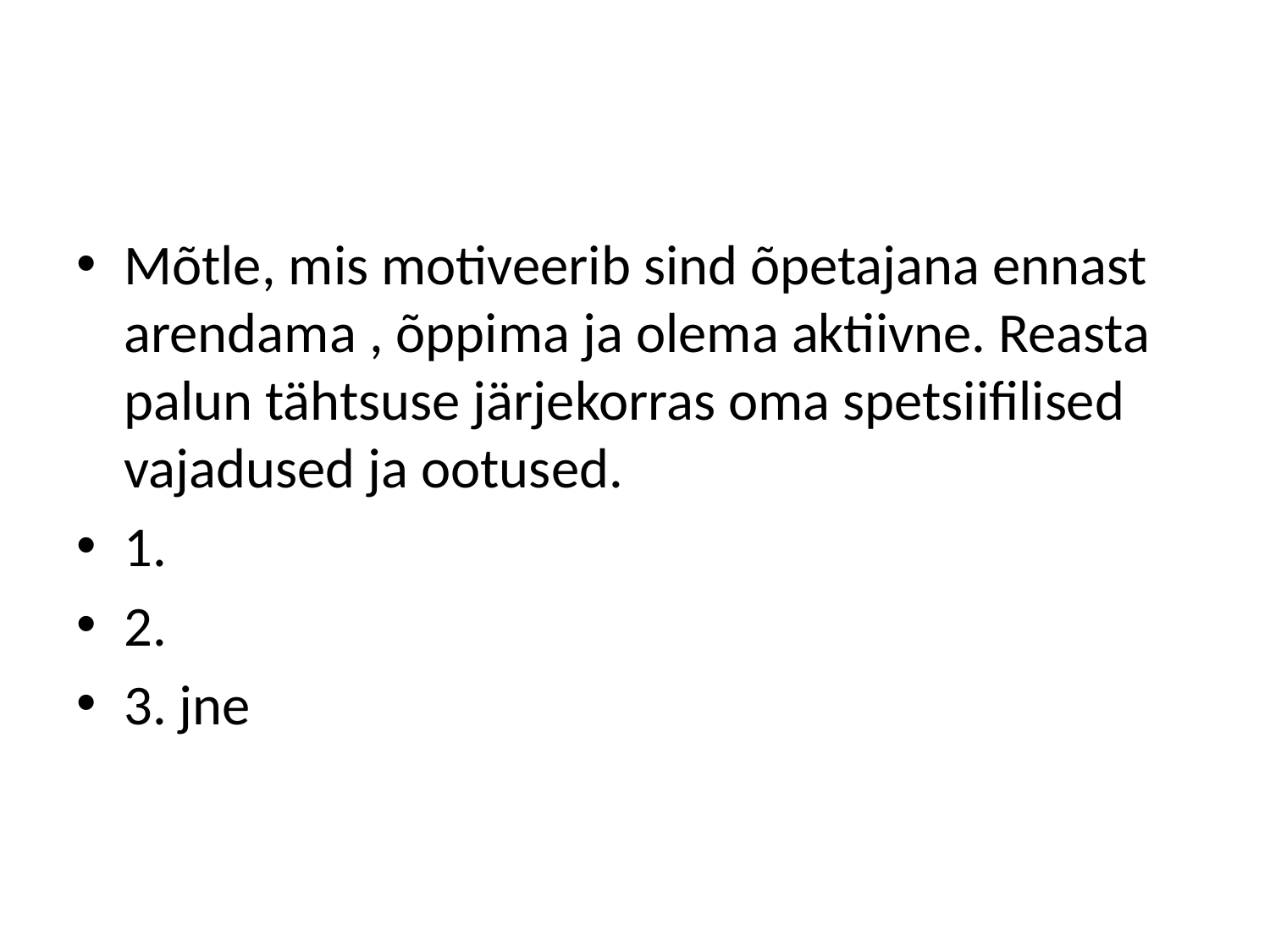

#
Mõtle, mis motiveerib sind õpetajana ennast arendama , õppima ja olema aktiivne. Reasta palun tähtsuse järjekorras oma spetsiifilised vajadused ja ootused.
1.
2.
3. jne